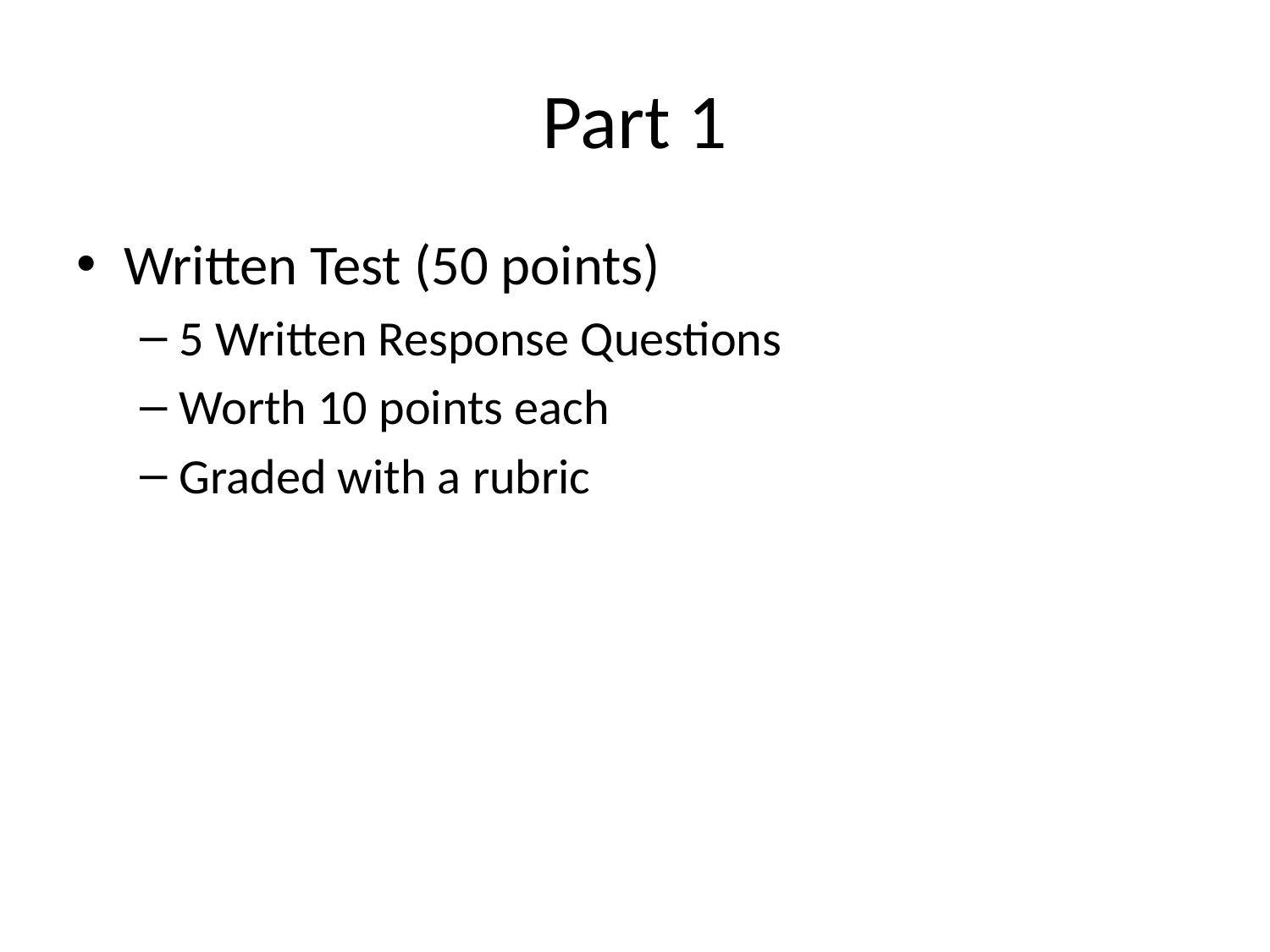

# Part 1
Written Test (50 points)
5 Written Response Questions
Worth 10 points each
Graded with a rubric